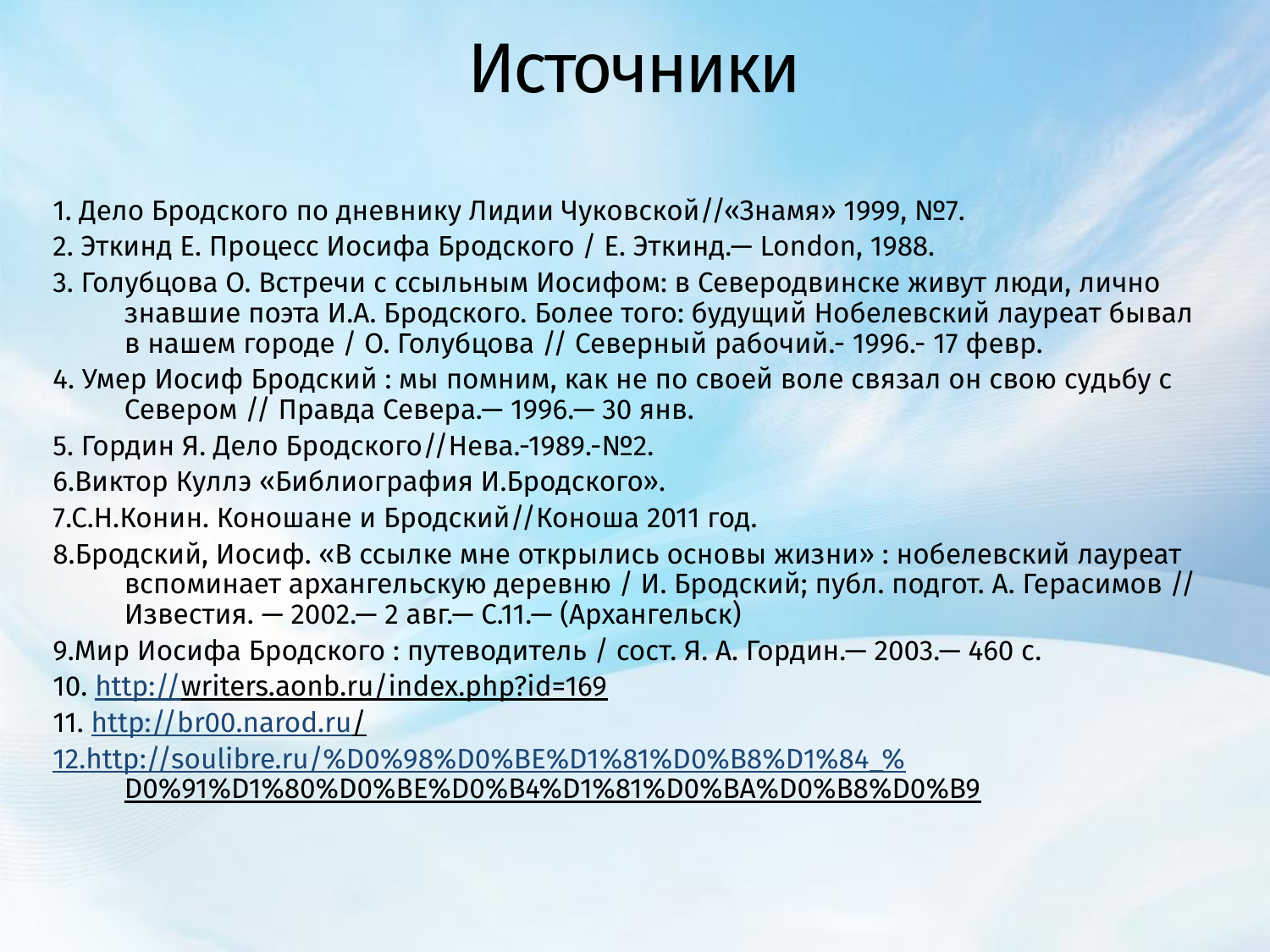

# Источники
1. Дело Бродского по дневнику Лидии Чуковской//«Знамя» 1999, №7.
2. Эткинд Е. Процесс Иосифа Бродского / Е. Эткинд.— London, 1988.
3. Голубцова О. Встречи с ссыльным Иосифом: в Северодвинске живут люди, лично знавшие поэта И.А. Бродского. Более того: будущий Нобелевский лауреат бывал в нашем городе / О. Голубцова // Северный рабочий.- 1996.- 17 февр.
4. Умер Иосиф Бродский : мы помним, как не по своей воле связал он свою судьбу с Севером // Правда Севера.— 1996.— 30 янв.
5. Гордин Я. Дело Бродского//Нева.-1989.-№2.
6.Виктор Куллэ «Библиография И.Бродского».
7.С.Н.Конин. Коношане и Бродский//Коноша 2011 год.
8.Бродский, Иосиф. «В ссылке мне открылись основы жизни» : нобелевский лауреат вспоминает архангельскую деревню / И. Бродский; публ. подгот. А. Герасимов // Известия. — 2002.— 2 авг.— С.11.— (Архангельск)
9.Мир Иосифа Бродского : путеводитель / сост. Я. А. Гордин.— 2003.— 460 с.
10. http://writers.aonb.ru/index.php?id=169
11. http://br00.narod.ru/
12.http://soulibre.ru/%D0%98%D0%BE%D1%81%D0%B8%D1%84_%D0%91%D1%80%D0%BE%D0%B4%D1%81%D0%BA%D0%B8%D0%B9